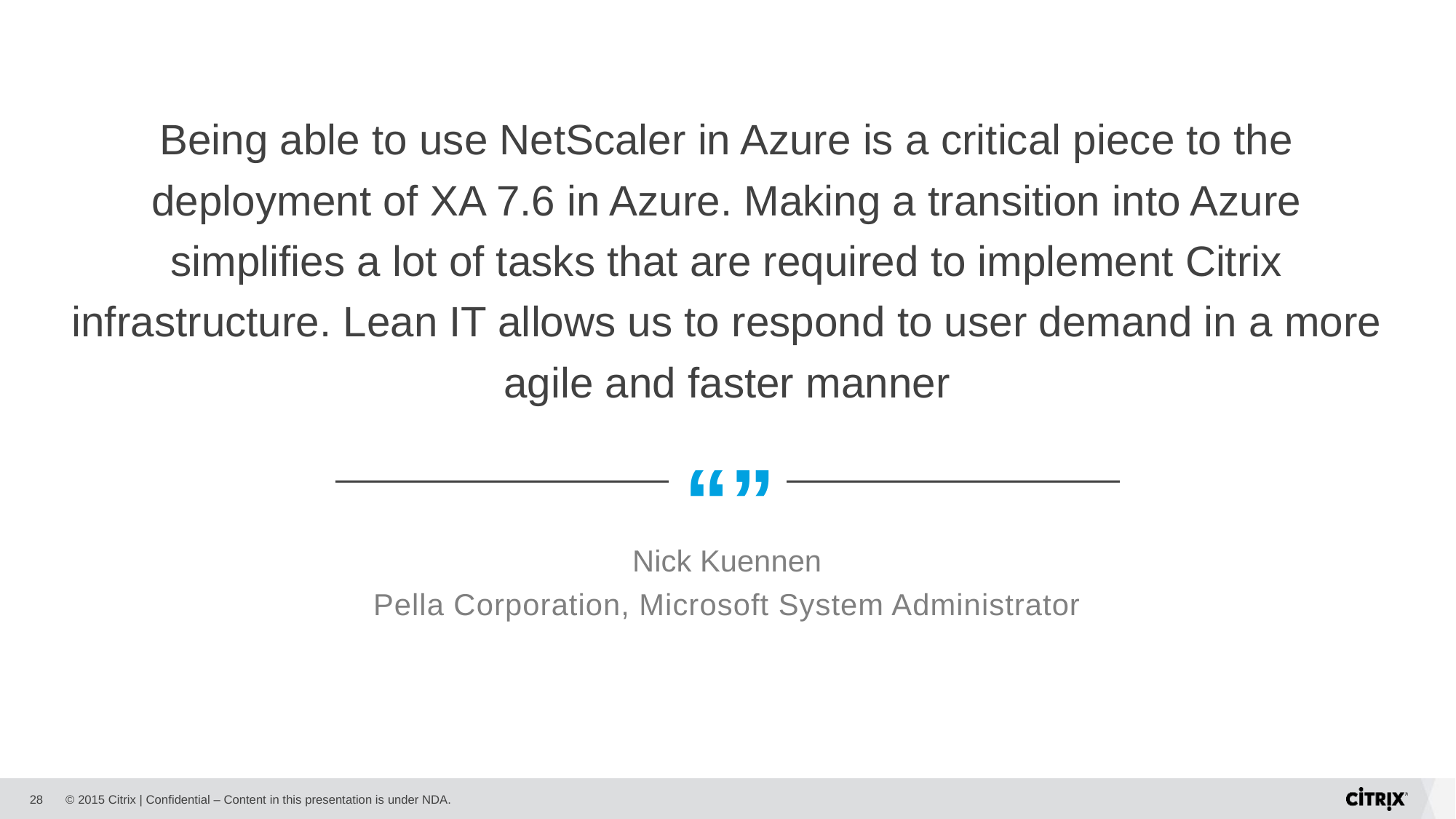

Being able to use NetScaler in Azure is a critical piece to the deployment of XA 7.6 in Azure. Making a transition into Azure simplifies a lot of tasks that are required to implement Citrix infrastructure. Lean IT allows us to respond to user demand in a more agile and faster manner
Nick Kuennen
Pella Corporation, Microsoft System Administrator
28